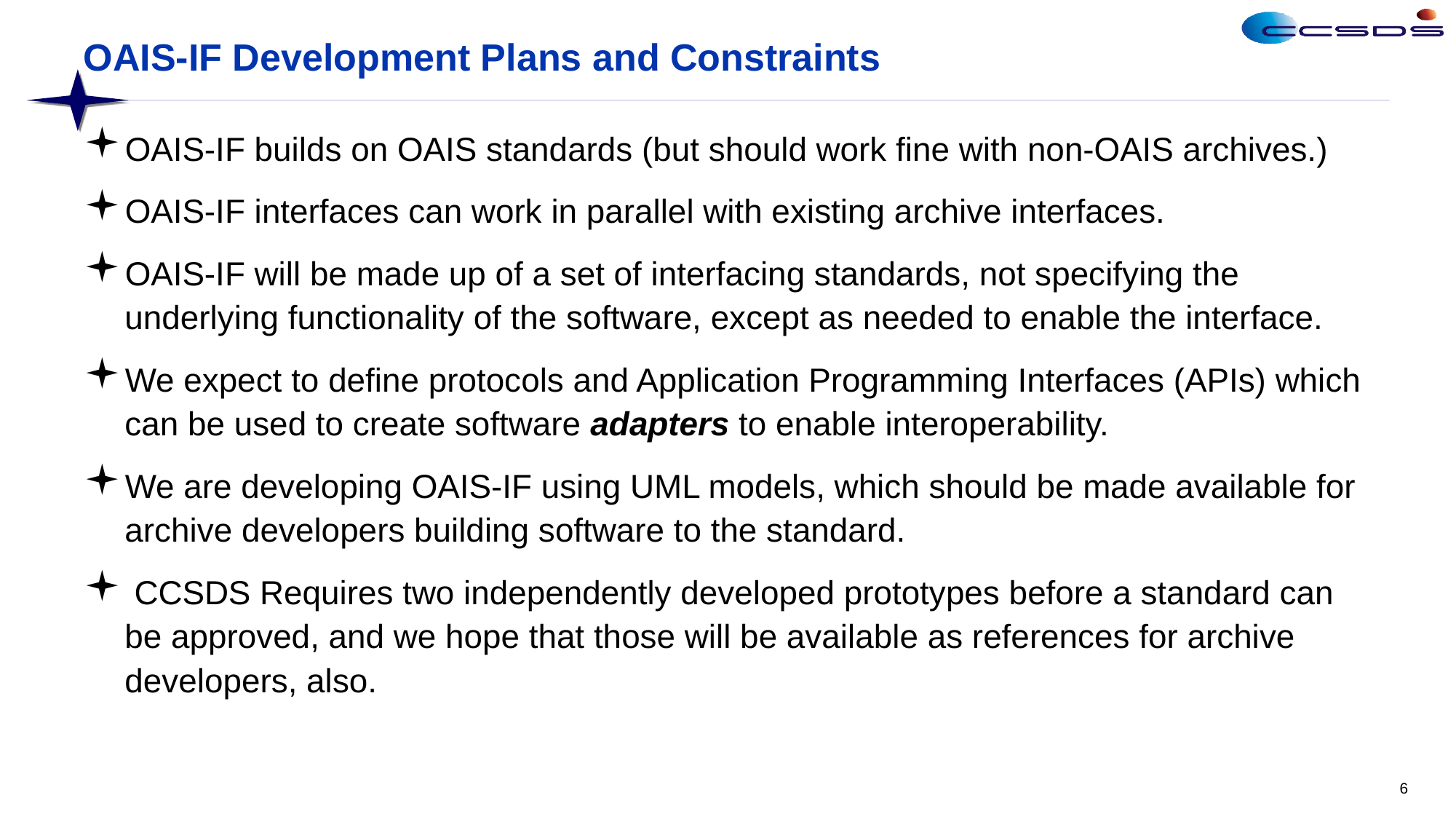

# OAIS-IF Development Plans and Constraints
OAIS-IF builds on OAIS standards (but should work fine with non-OAIS archives.)
OAIS-IF interfaces can work in parallel with existing archive interfaces.
OAIS-IF will be made up of a set of interfacing standards, not specifying the underlying functionality of the software, except as needed to enable the interface.
We expect to define protocols and Application Programming Interfaces (APIs) which can be used to create software adapters to enable interoperability.
We are developing OAIS-IF using UML models, which should be made available for archive developers building software to the standard.
 CCSDS Requires two independently developed prototypes before a standard can be approved, and we hope that those will be available as references for archive developers, also.
6